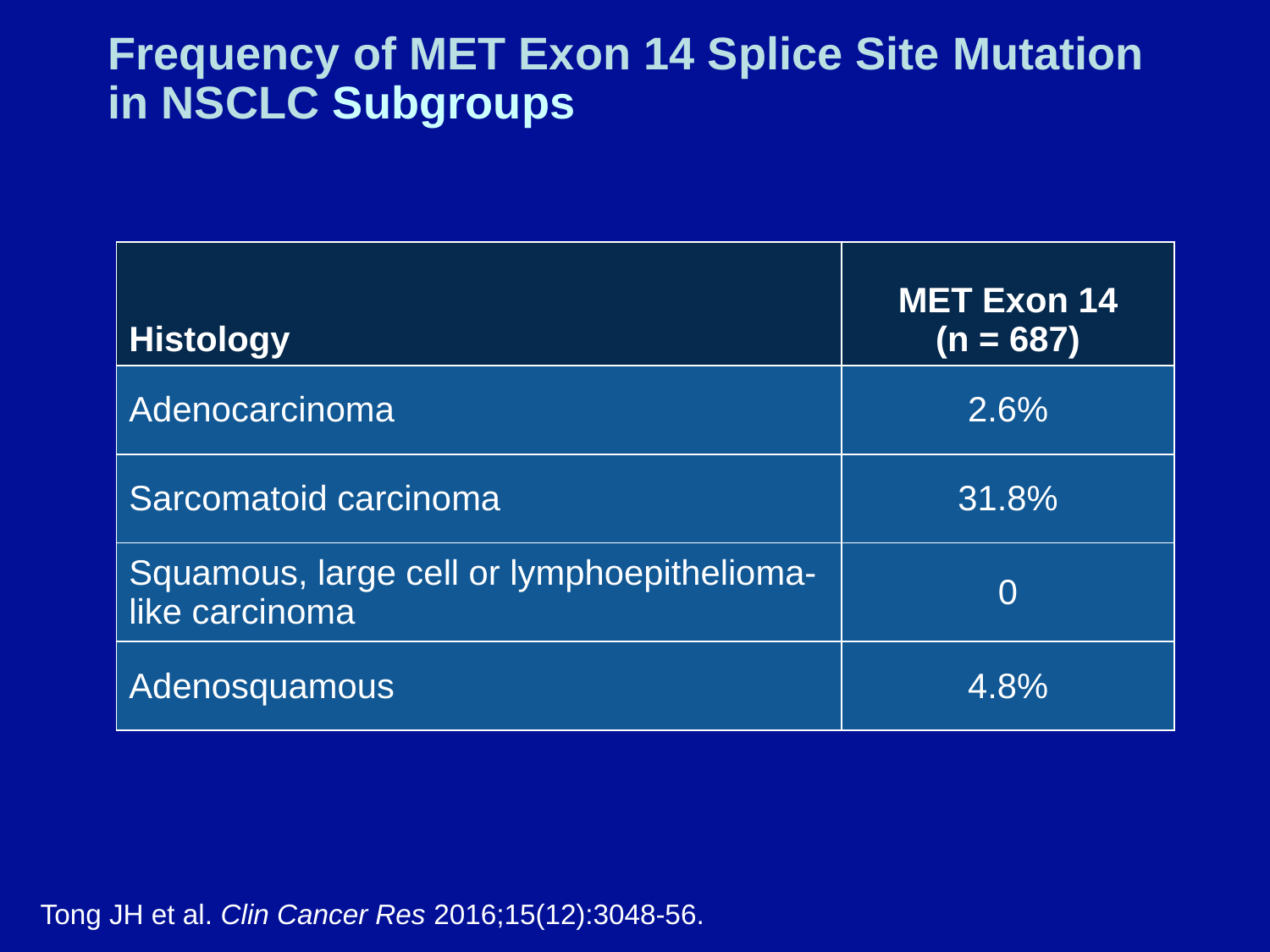

# Frequency of MET Exon 14 Splice Site Mutation in NSCLC Subgroups
| Histology | MET Exon 14 (n = 687) |
| --- | --- |
| Adenocarcinoma | 2.6% |
| Sarcomatoid carcinoma | 31.8% |
| Squamous, large cell or lymphoepithelioma-like carcinoma | 0 |
| Adenosquamous | 4.8% |
Tong JH et al. Clin Cancer Res 2016;15(12):3048-56.